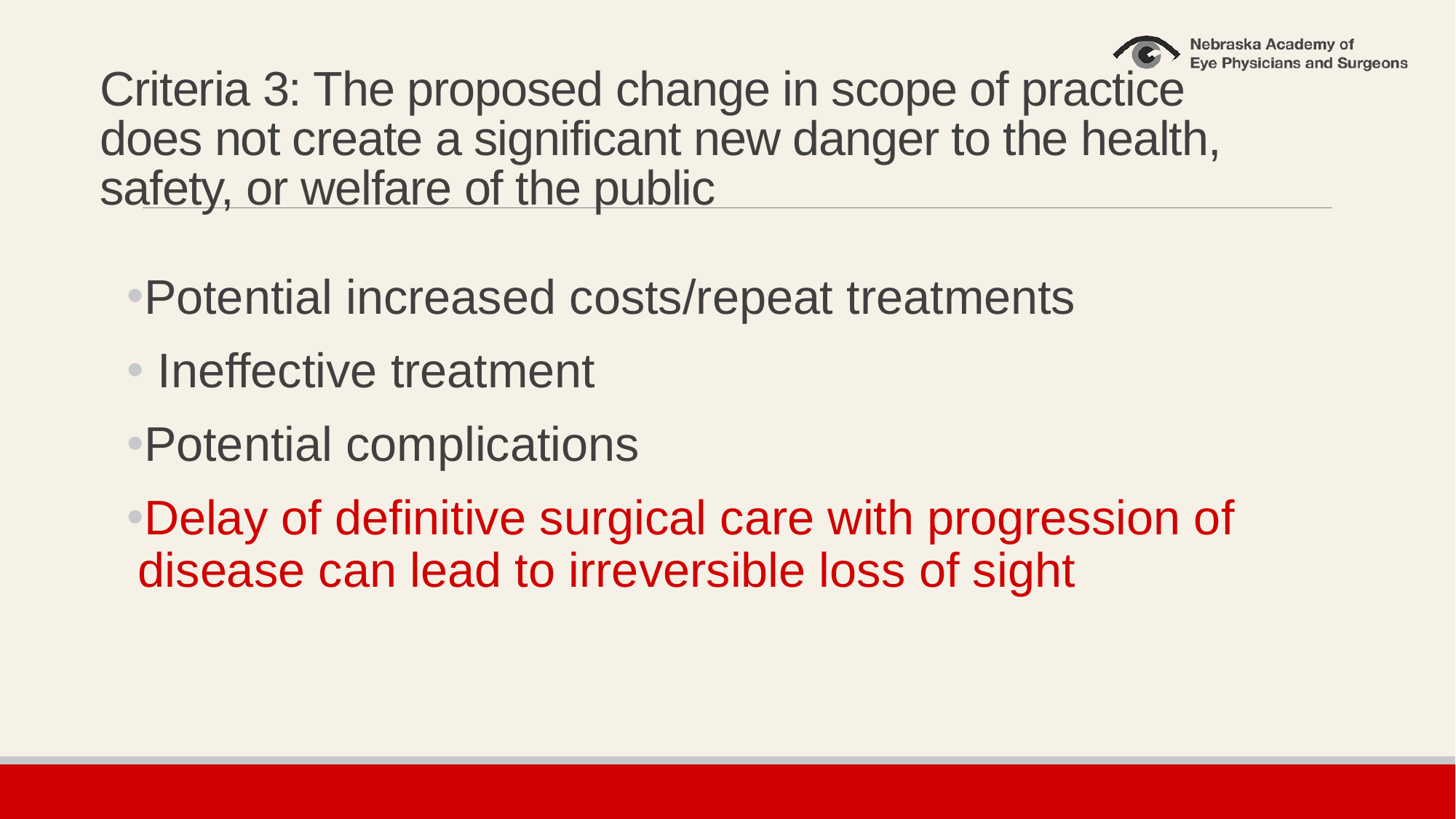

# Criteria 3: The proposed change in scope of practice does not create a significant new danger to the health, safety, or welfare of the public
Potential increased costs/repeat treatments
 Ineffective treatment
Potential complications
Delay of definitive surgical care with progression of disease can lead to irreversible loss of sight